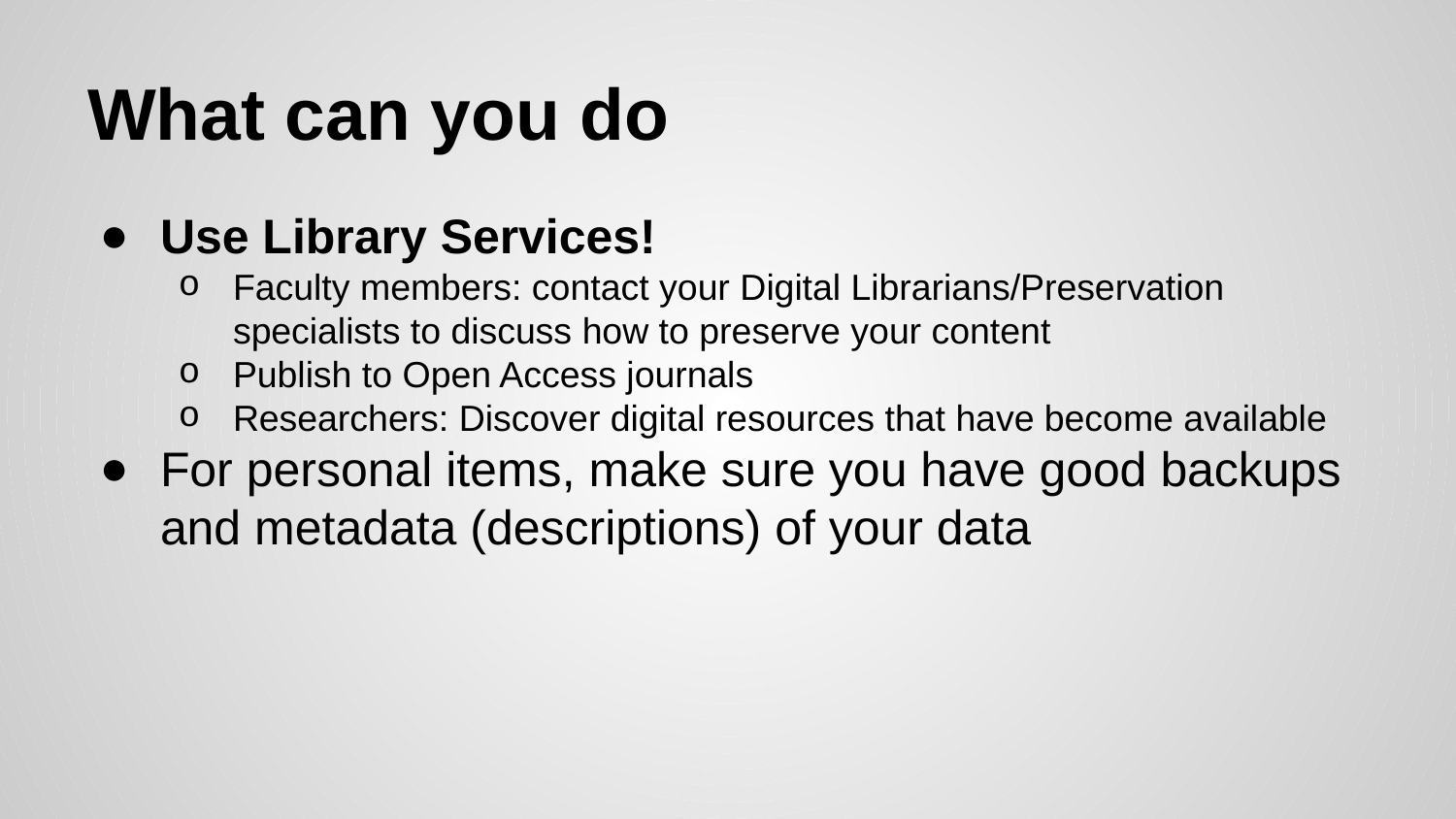

# What can you do
Use Library Services!
Faculty members: contact your Digital Librarians/Preservation specialists to discuss how to preserve your content
Publish to Open Access journals
Researchers: Discover digital resources that have become available
For personal items, make sure you have good backups and metadata (descriptions) of your data